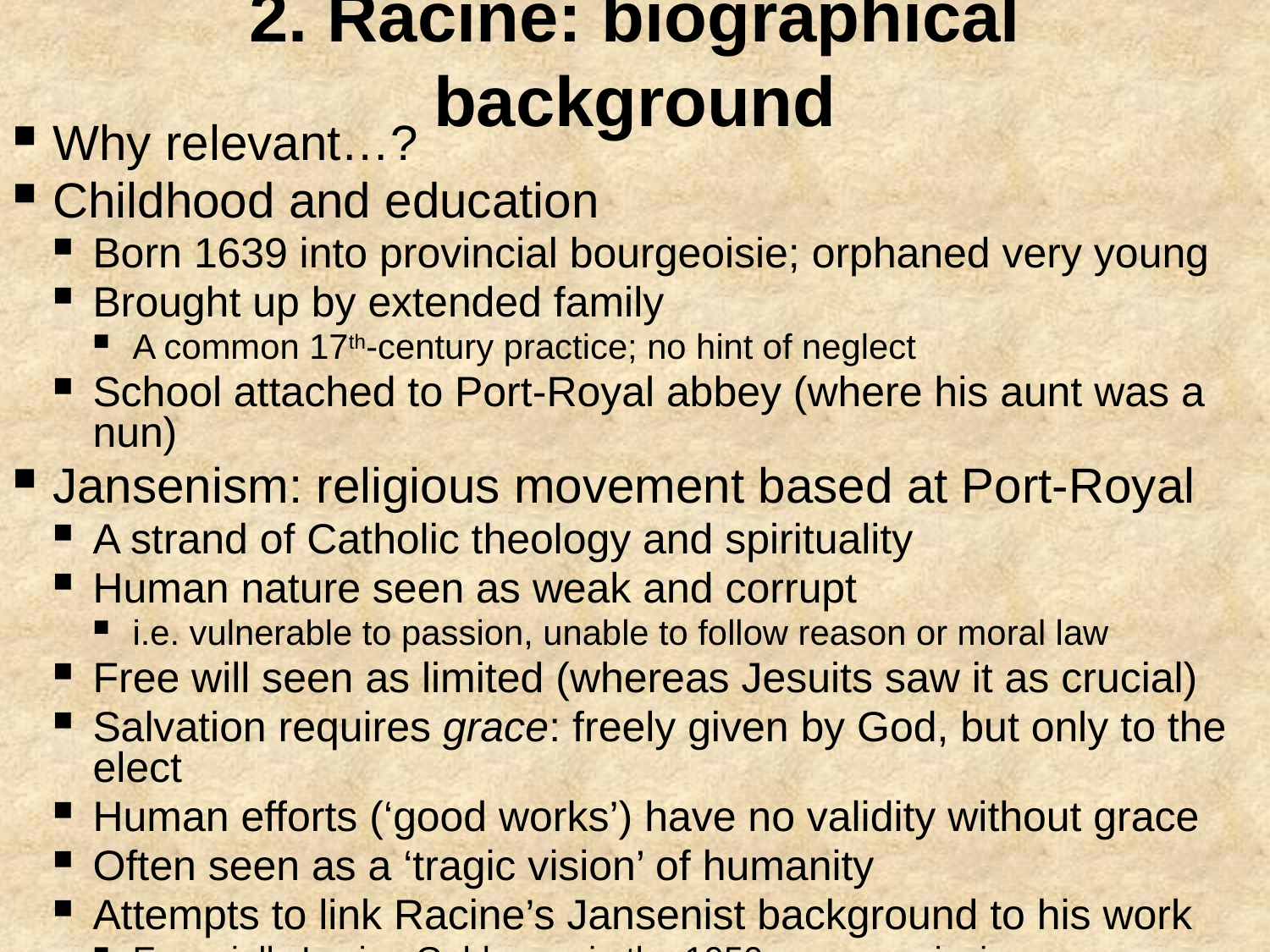

# 2. Racine: biographical background
Why relevant…?
Childhood and education
Born 1639 into provincial bourgeoisie; orphaned very young
Brought up by extended family
A common 17th-century practice; no hint of neglect
School attached to Port-Royal abbey (where his aunt was a nun)
Jansenism: religious movement based at Port-Royal
A strand of Catholic theology and spirituality
Human nature seen as weak and corrupt
i.e. vulnerable to passion, unable to follow reason or moral law
Free will seen as limited (whereas Jesuits saw it as crucial)
Salvation requires grace: freely given by God, but only to the elect
Human efforts (‘good works’) have no validity without grace
Often seen as a ‘tragic vision’ of humanity
Attempts to link Racine’s Jansenist background to his work
Especially Lucien Goldmann in the 1950s – unconvincing